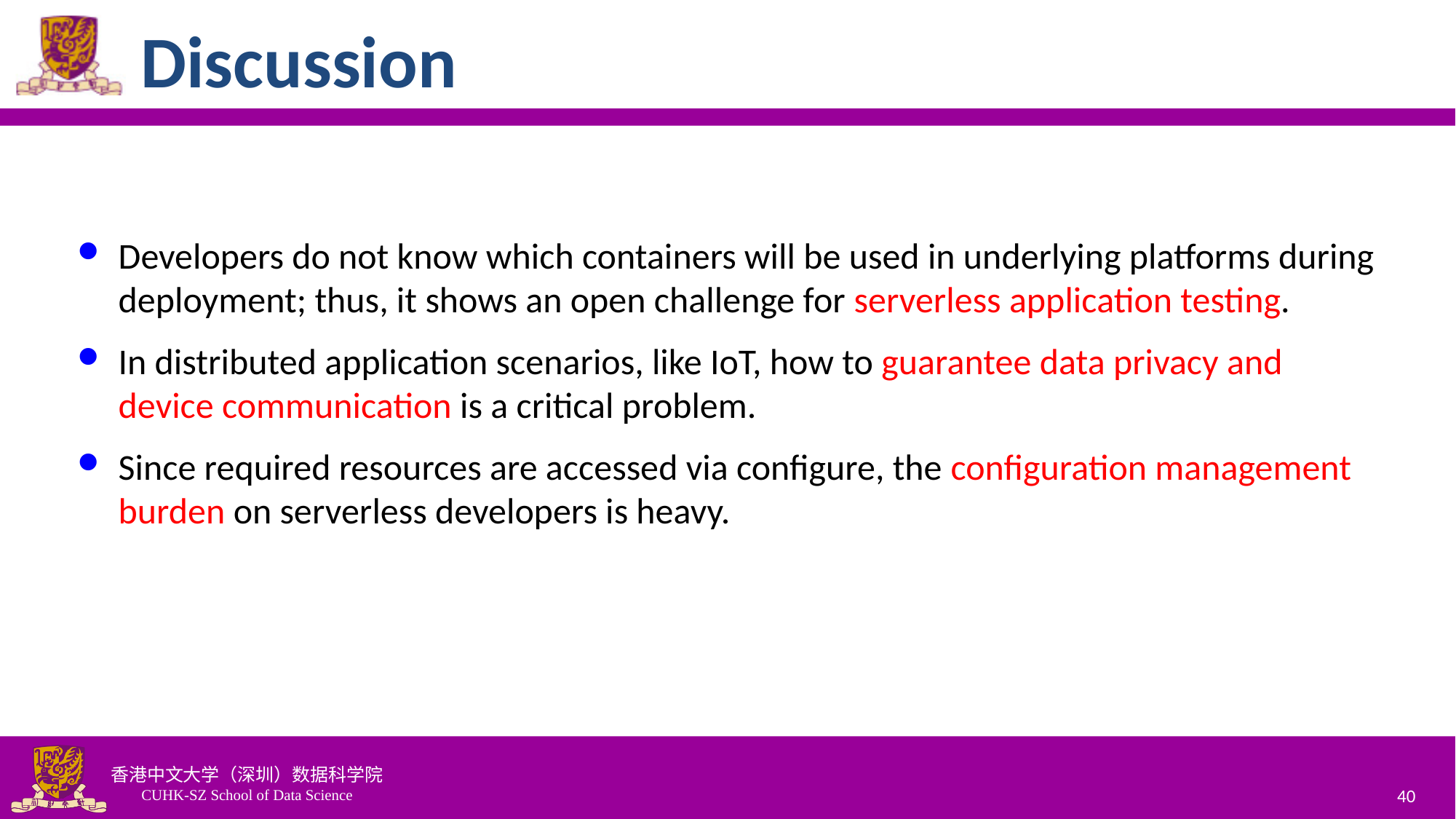

# Discussion
Developers do not know which containers will be used in underlying platforms during deployment; thus, it shows an open challenge for serverless application testing.
In distributed application scenarios, like IoT, how to guarantee data privacy and device communication is a critical problem.
Since required resources are accessed via configure, the configuration management burden on serverless developers is heavy.
40